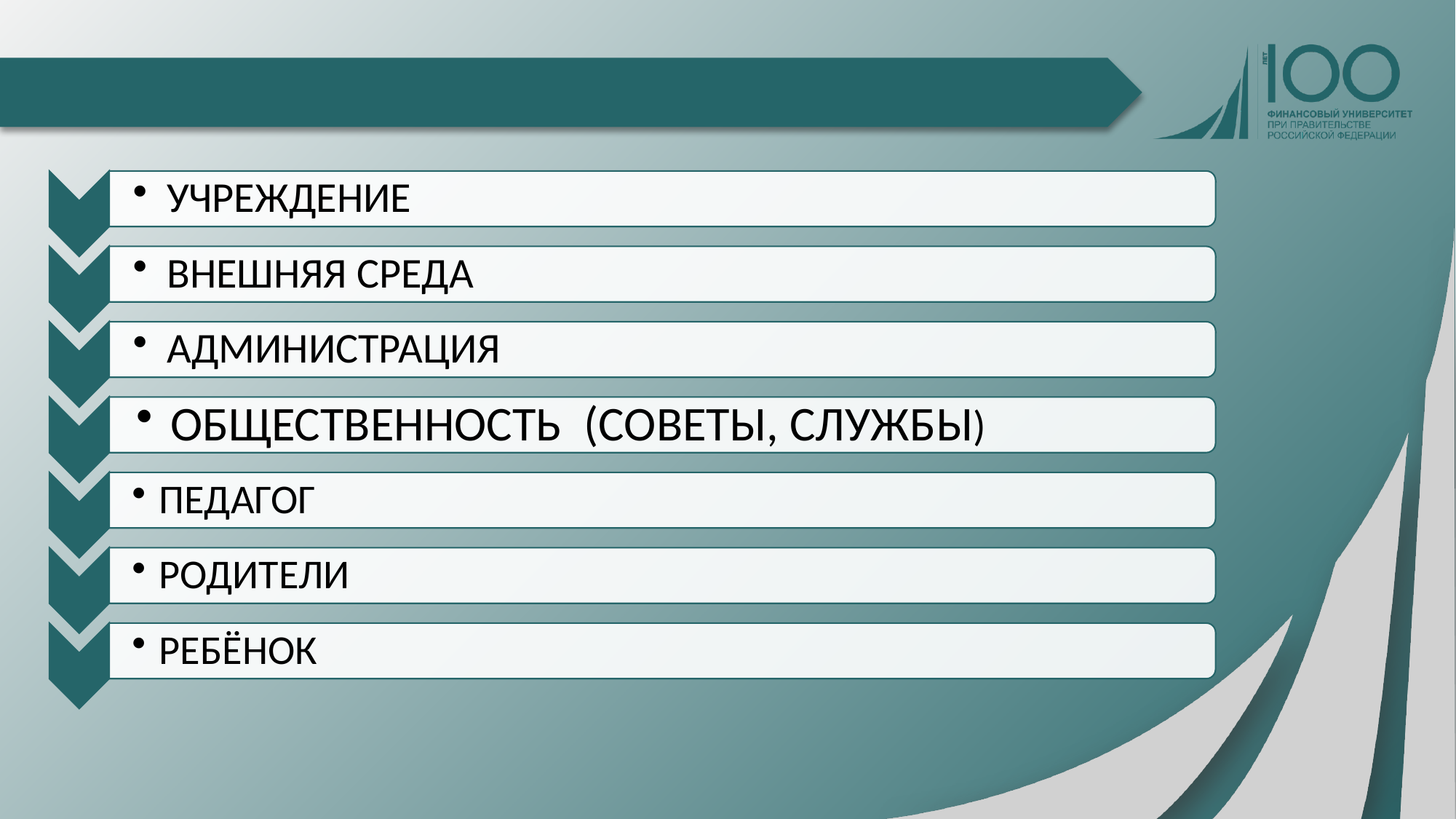

УЧРЕЖДЕНИЕ

ВНЕШНЯЯ СРЕДА

АДМИНИСТРАЦИЯ

ОБЩЕСТВЕННОСТЬ  (СОВЕТЫ, СЛУЖБЫ)

ПЕДАГОГ

РОДИТЕЛИ

РЕБЁНОК